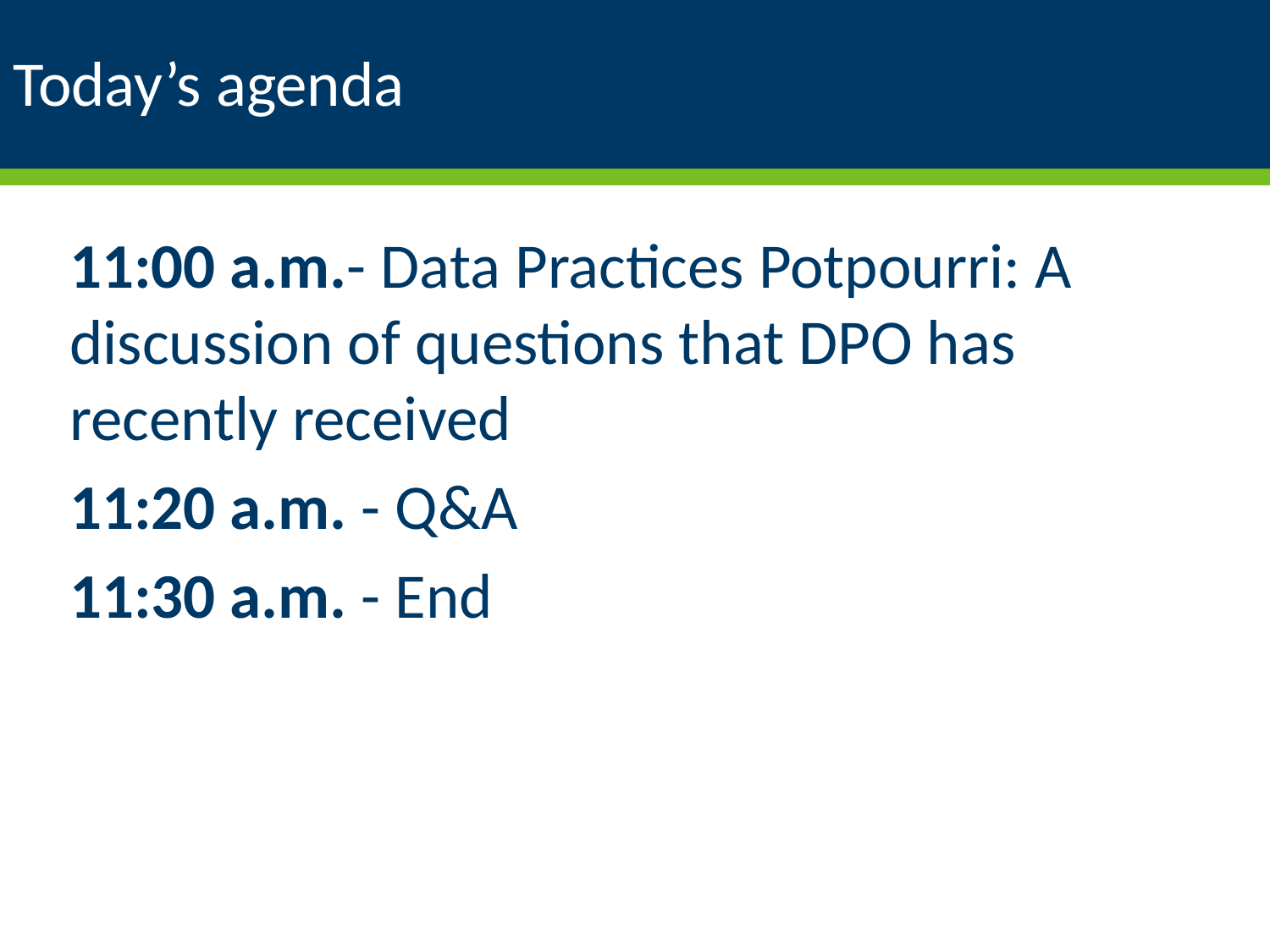

# Today’s agenda
11:00 a.m.- Data Practices Potpourri: A discussion of questions that DPO has recently received
11:20 a.m. - Q&A
11:30 a.m. - End